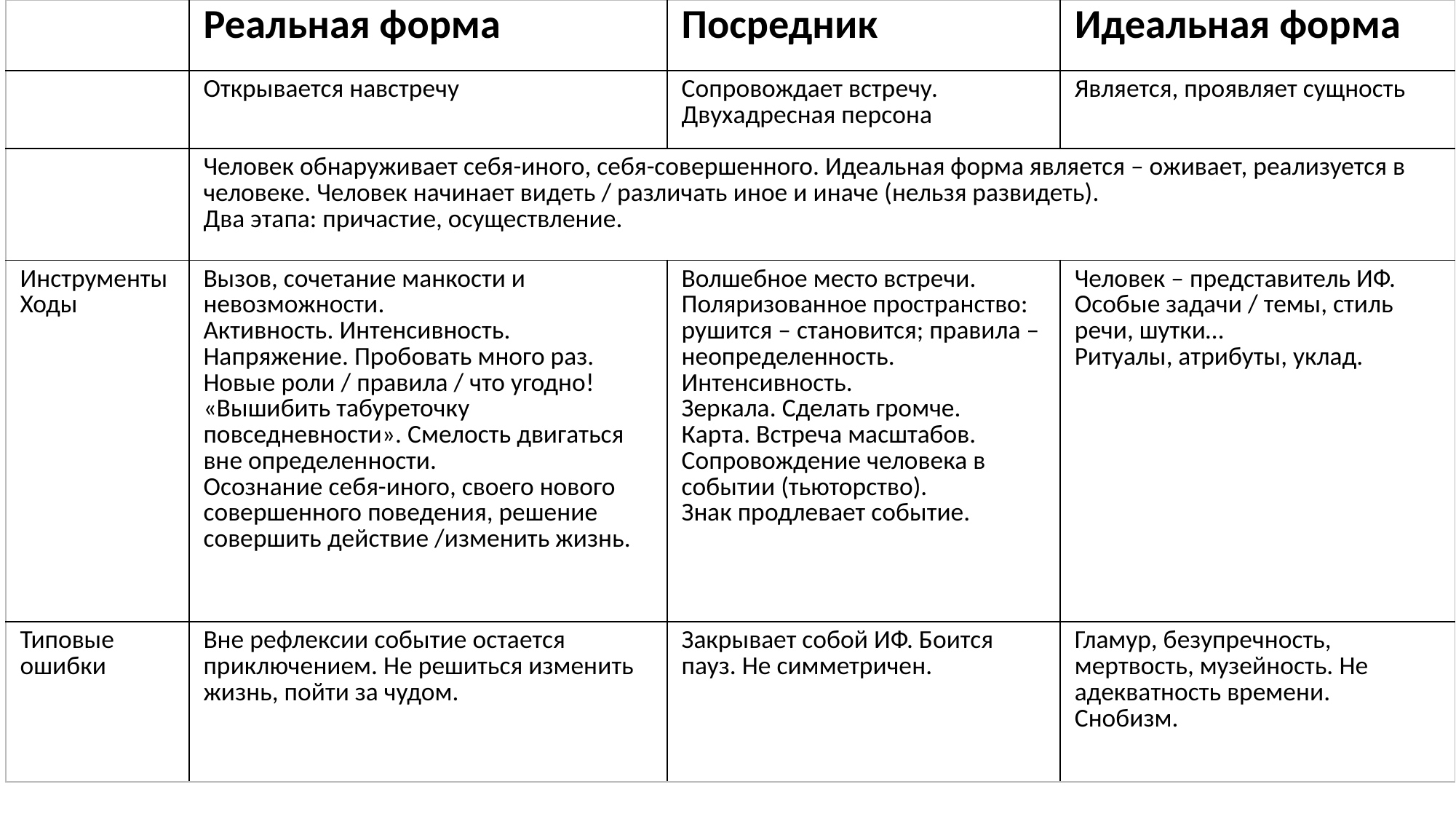

|  | Реальная форма | Посредник | Идеальная форма |
| --- | --- | --- | --- |
|  | Открывается навстречу | Сопровождает встречу. Двухадресная персона | Является, проявляет сущность |
|  | Человек обнаруживает себя-иного, себя-совершенного. Идеальная форма является – оживает, реализуется в человеке. Человек начинает видеть / различать иное и иначе (нельзя развидеть). Два этапа: причастие, осуществление. |  |  |
| Инструменты Ходы | Вызов, сочетание манкости и невозможности. Активность. Интенсивность. Напряжение. Пробовать много раз. Новые роли / правила / что угодно! «Вышибить табуреточку повседневности». Смелость двигаться вне определенности. Осознание себя-иного, своего нового совершенного поведения, решение совершить действие /изменить жизнь. | Волшебное место встречи. Поляризованное пространство: рушится – становится; правила – неопределенность. Интенсивность. Зеркала. Сделать громче. Карта. Встреча масштабов. Сопровождение человека в событии (тьюторство). Знак продлевает событие. | Человек – представитель ИФ. Особые задачи / темы, стиль речи, шутки… Ритуалы, атрибуты, уклад. |
| Типовые ошибки | Вне рефлексии событие остается приключением. Не решиться изменить жизнь, пойти за чудом. | Закрывает собой ИФ. Боится пауз. Не симметричен. | Гламур, безупречность, мертвость, музейность. Не адекватность времени. Снобизм. |
#